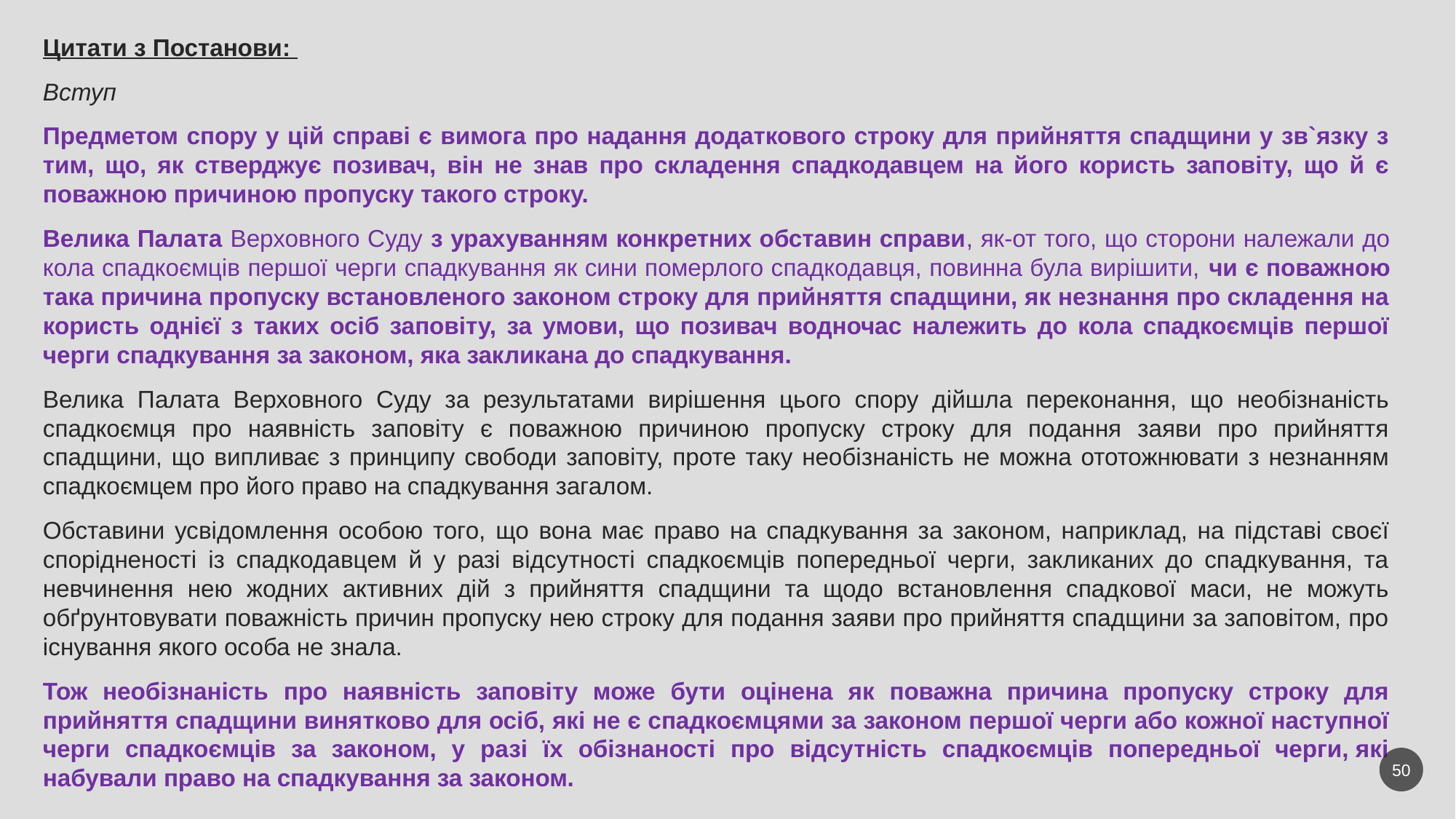

Цитати з Постанови:
Вступ
Предметом спору у цій справі є вимога про надання додаткового строку для прийняття спадщини у зв`язку з тим, що, як стверджує позивач, він не знав про складення спадкодавцем на його користь заповіту, що й є поважною причиною пропуску такого строку.
Велика Палата Верховного Суду з урахуванням конкретних обставин справи, як-от того, що сторони належали до кола спадкоємців першої черги спадкування як сини померлого спадкодавця, повинна була вирішити, чи є поважною така причина пропуску встановленого законом строку для прийняття спадщини, як незнання про складення на користь однієї з таких осіб заповіту, за умови, що позивач водночас належить до кола спадкоємців першої черги спадкування за законом, яка закликана до спадкування.
Велика Палата Верховного Суду за результатами вирішення цього спору дійшла переконання, що необізнаність спадкоємця про наявність заповіту є поважною причиною пропуску строку для подання заяви про прийняття спадщини, що випливає з принципу свободи заповіту, проте таку необізнаність не можна ототожнювати з незнанням спадкоємцем про його право на спадкування загалом.
Обставини усвідомлення особою того, що вона має право на спадкування за законом, наприклад, на підставі своєї спорідненості із спадкодавцем й у разі відсутності спадкоємців попередньої черги, закликаних до спадкування, та невчинення нею жодних активних дій з прийняття спадщини та щодо встановлення спадкової маси, не можуть обґрунтовувати поважність причин пропуску нею строку для подання заяви про прийняття спадщини за заповітом, про існування якого особа не знала.
Тож необізнаність про наявність заповіту може бути оцінена як поважна причина пропуску строку для прийняття спадщини винятково для осіб, які не є спадкоємцями за законом першої черги або кожної наступної черги спадкоємців за законом, у разі їх обізнаності про відсутність спадкоємців попередньої черги, які набували право на спадкування за законом.

50